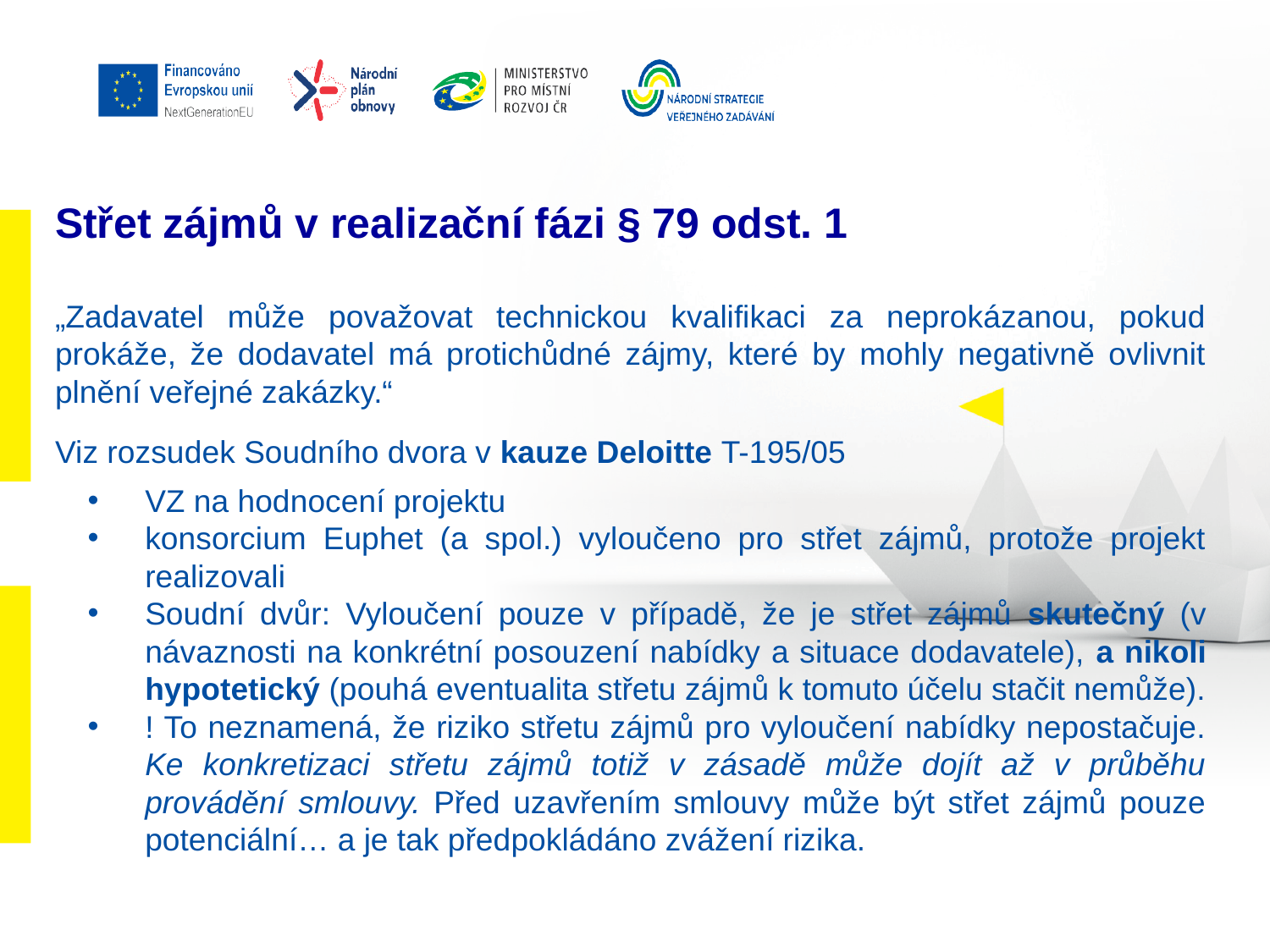

# Střet zájmů v realizační fázi § 79 odst. 1
„Zadavatel může považovat technickou kvalifikaci za neprokázanou, pokud prokáže, že dodavatel má protichůdné zájmy, které by mohly negativně ovlivnit plnění veřejné zakázky.“
Viz rozsudek Soudního dvora v kauze Deloitte T-195/05
VZ na hodnocení projektu
konsorcium Euphet (a spol.) vyloučeno pro střet zájmů, protože projekt realizovali
Soudní dvůr: Vyloučení pouze v případě, že je střet zájmů skutečný (v návaznosti na konkrétní posouzení nabídky a situace dodavatele), a nikoli hypotetický (pouhá eventualita střetu zájmů k tomuto účelu stačit nemůže).
! To neznamená, že riziko střetu zájmů pro vyloučení nabídky nepostačuje. Ke konkretizaci střetu zájmů totiž v zásadě může dojít až v průběhu provádění smlouvy. Před uzavřením smlouvy může být střet zájmů pouze potenciální… a je tak předpokládáno zvážení rizika.